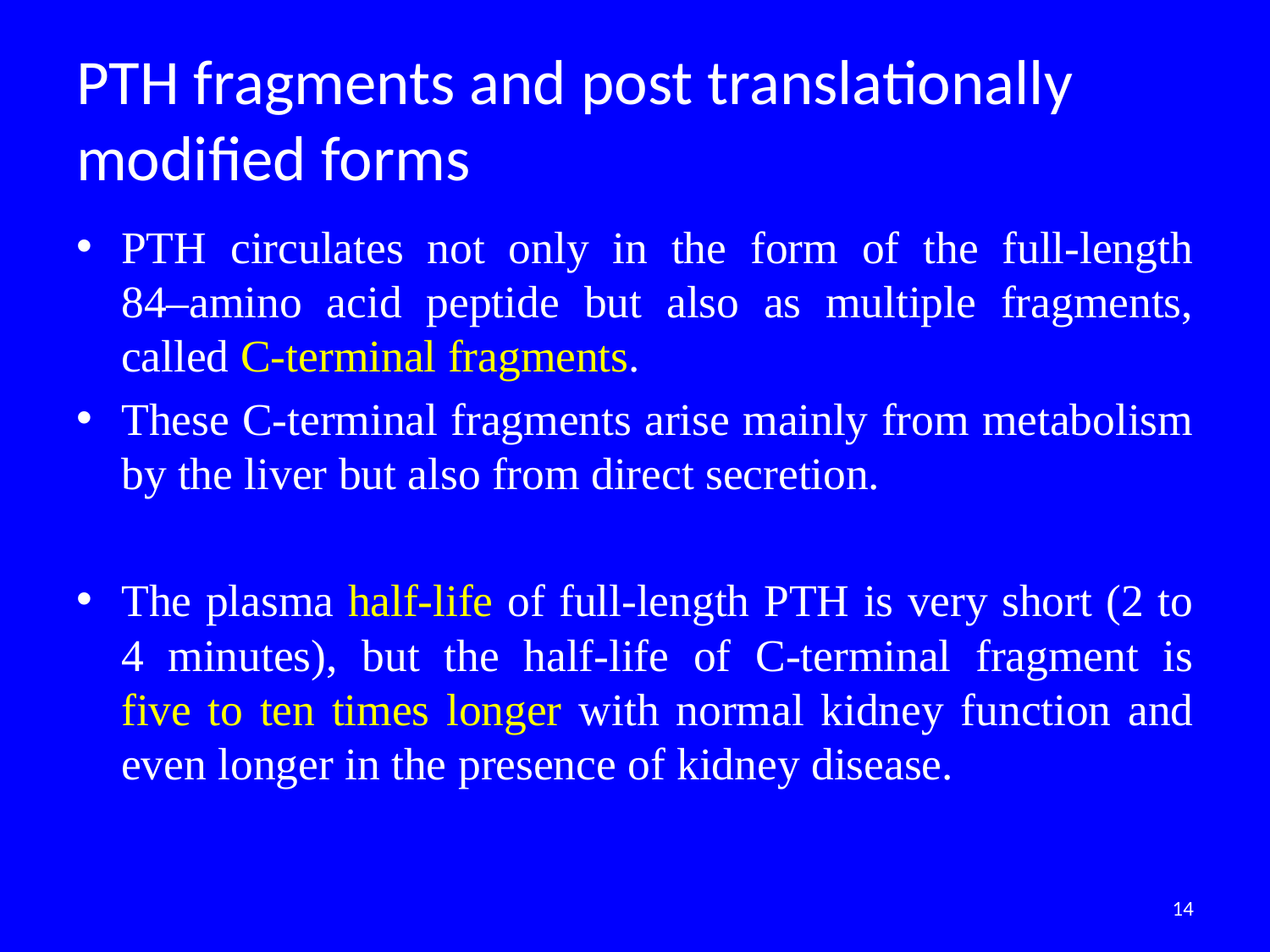

# PTH fragments and post translationally modified forms
PTH circulates not only in the form of the full-length
84–amino acid peptide but also as multiple fragments,
called C-terminal fragments.
These C-terminal fragments arise mainly from metabolism by the liver but also from direct secretion.

The plasma half-life of full-length PTH is very short (2 to 4 minutes), but the half-life of C-terminal fragment is
five to ten times longer with normal kidney function and even longer in the presence of kidney disease.
14